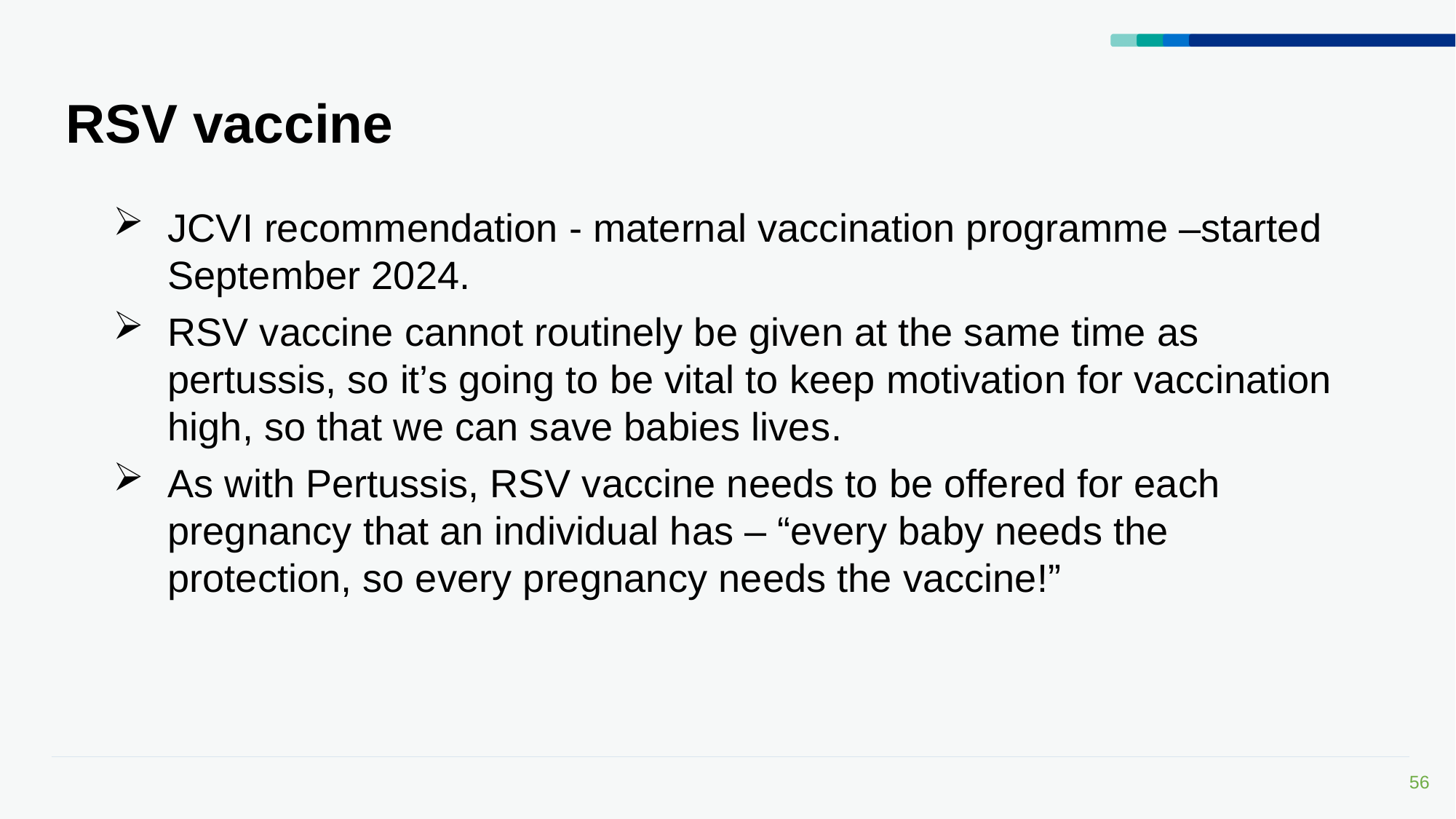

# RSV vaccine
JCVI recommendation - maternal vaccination programme –started September 2024.
RSV vaccine cannot routinely be given at the same time as pertussis, so it’s going to be vital to keep motivation for vaccination high, so that we can save babies lives​.
As with Pertussis, RSV vaccine needs to be offered for each pregnancy that an individual has – “every baby needs the protection, so every pregnancy needs the vaccine!”